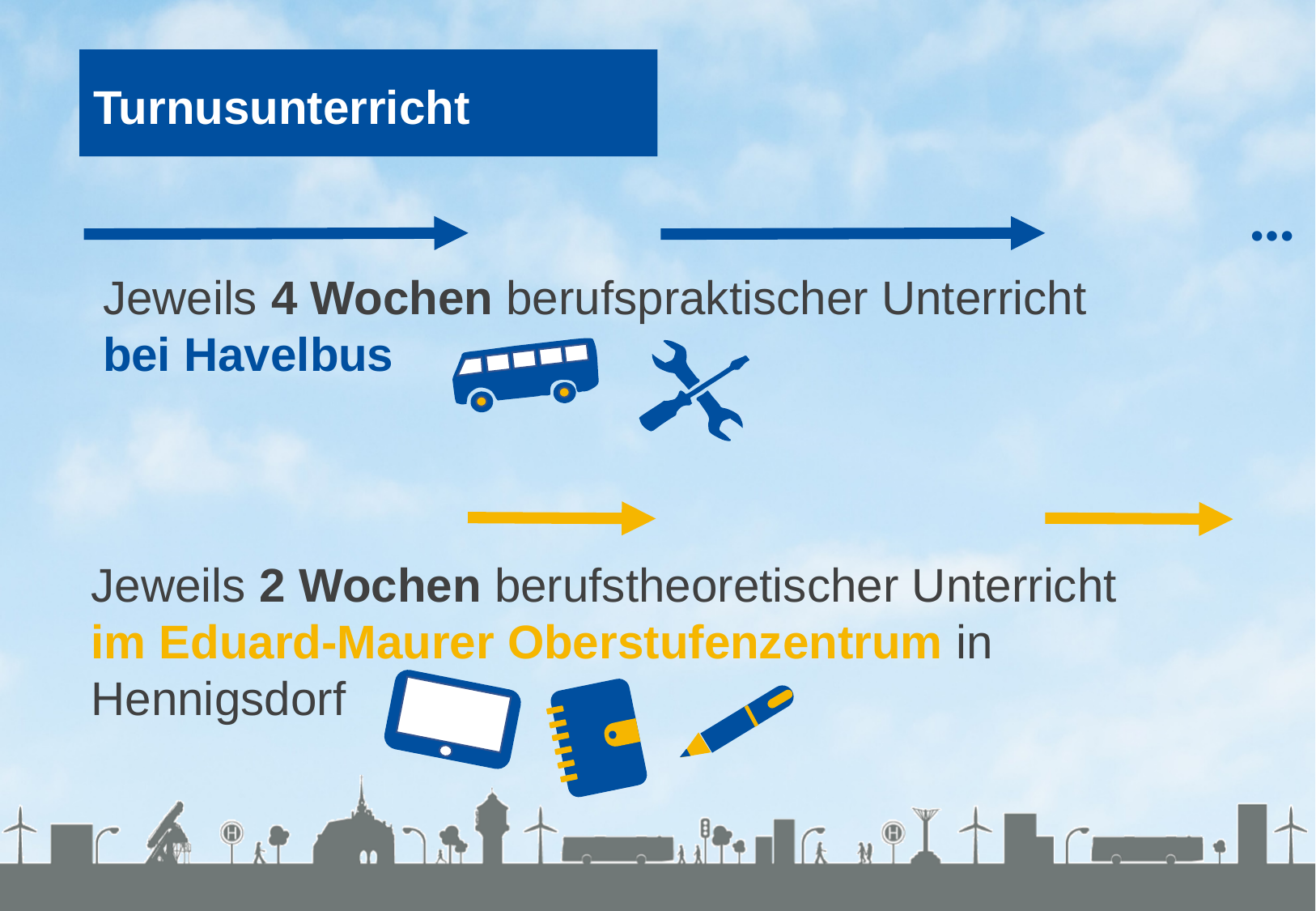

Turnusunterricht

…
Jeweils 4 Wochen berufspraktischer Unterricht
bei Havelbus

Jeweils 2 Wochen berufstheoretischer Unterricht
im Eduard-Maurer Oberstufenzentrum in Hennigsdorf